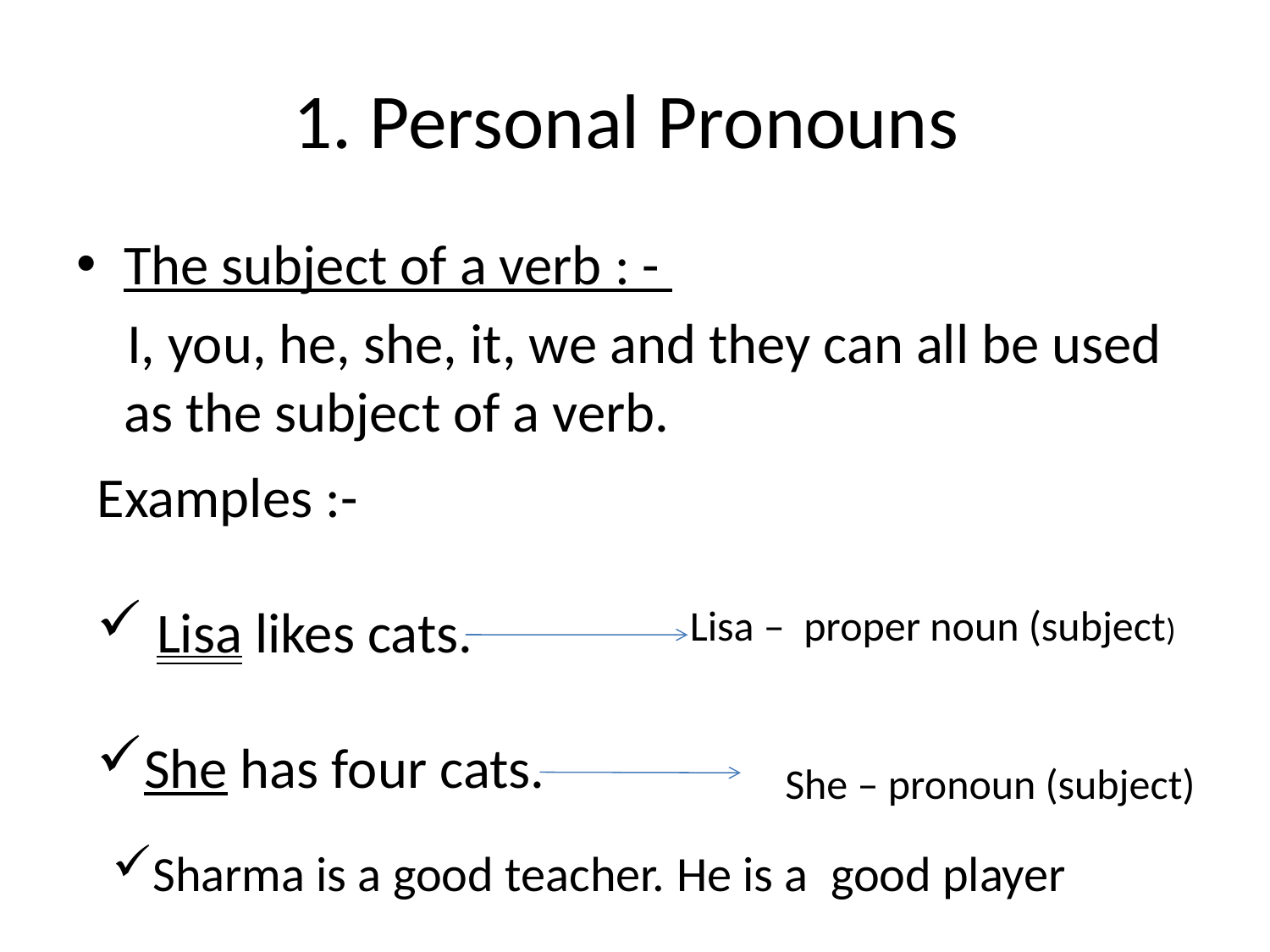

# 1. Personal Pronouns
The subject of a verb : -
    I, you, he, she, it, we and they can all be used as the subject of a verb.
Examples :-

 Lisa likes cats.

She has four cats.

Lisa –  proper noun (subject)

She – pronoun (subject)
Sharma is a good teacher. He is a  good player